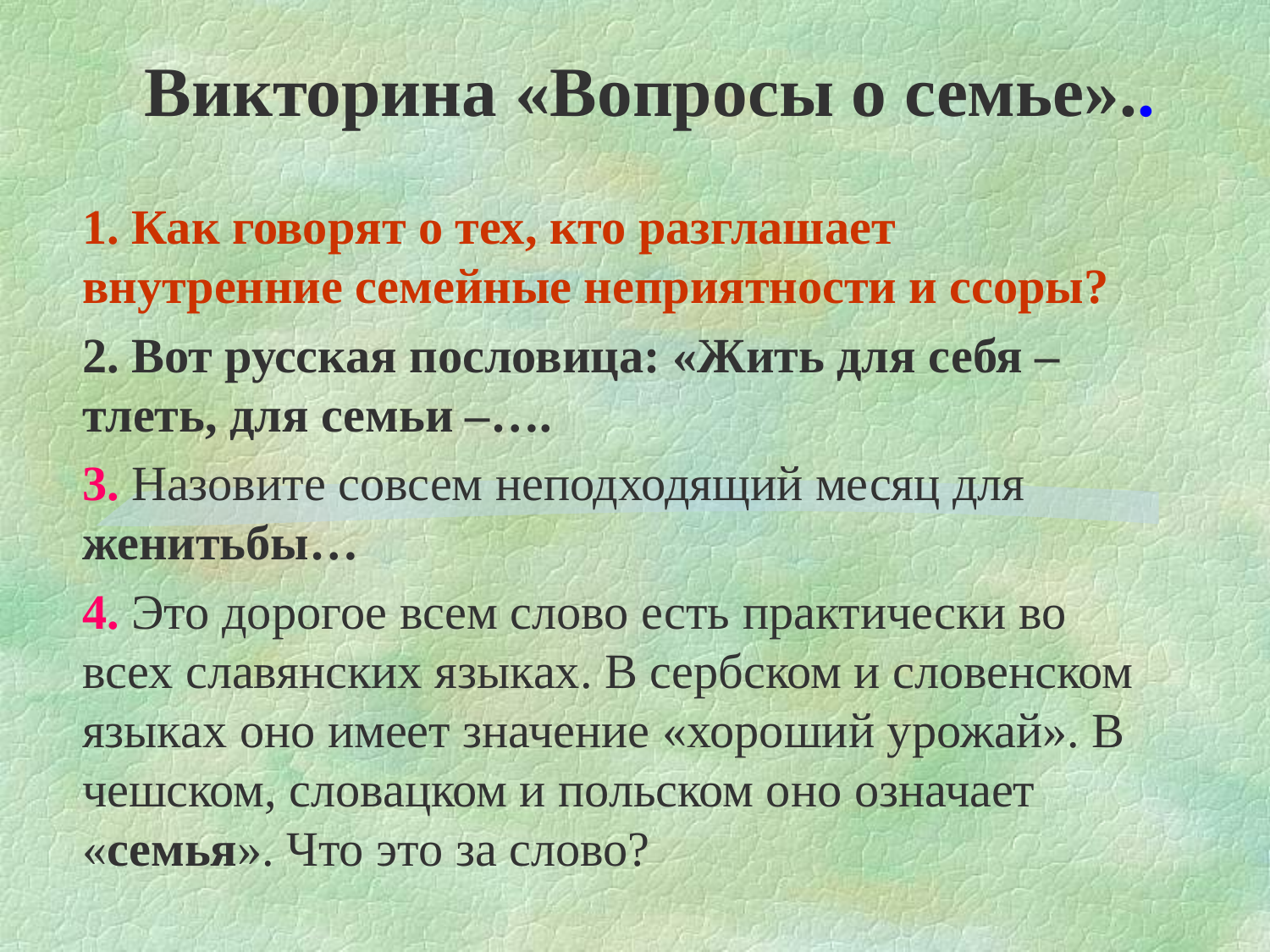

Викторина «Вопросы о семье»..
1. Как говорят о тех, кто разглашает внутренние семейные неприятности и ссоры?
2. Вот русская пословица: «Жить для себя – тлеть, для семьи –….
3. Назовите совсем неподходящий месяц для женитьбы…
4. Это дорогое всем слово есть практически во всех славянских языках. В сербском и словенском языках оно имеет значение «хороший урожай». В чешском, словацком и польском оно означает «семья». Что это за слово?